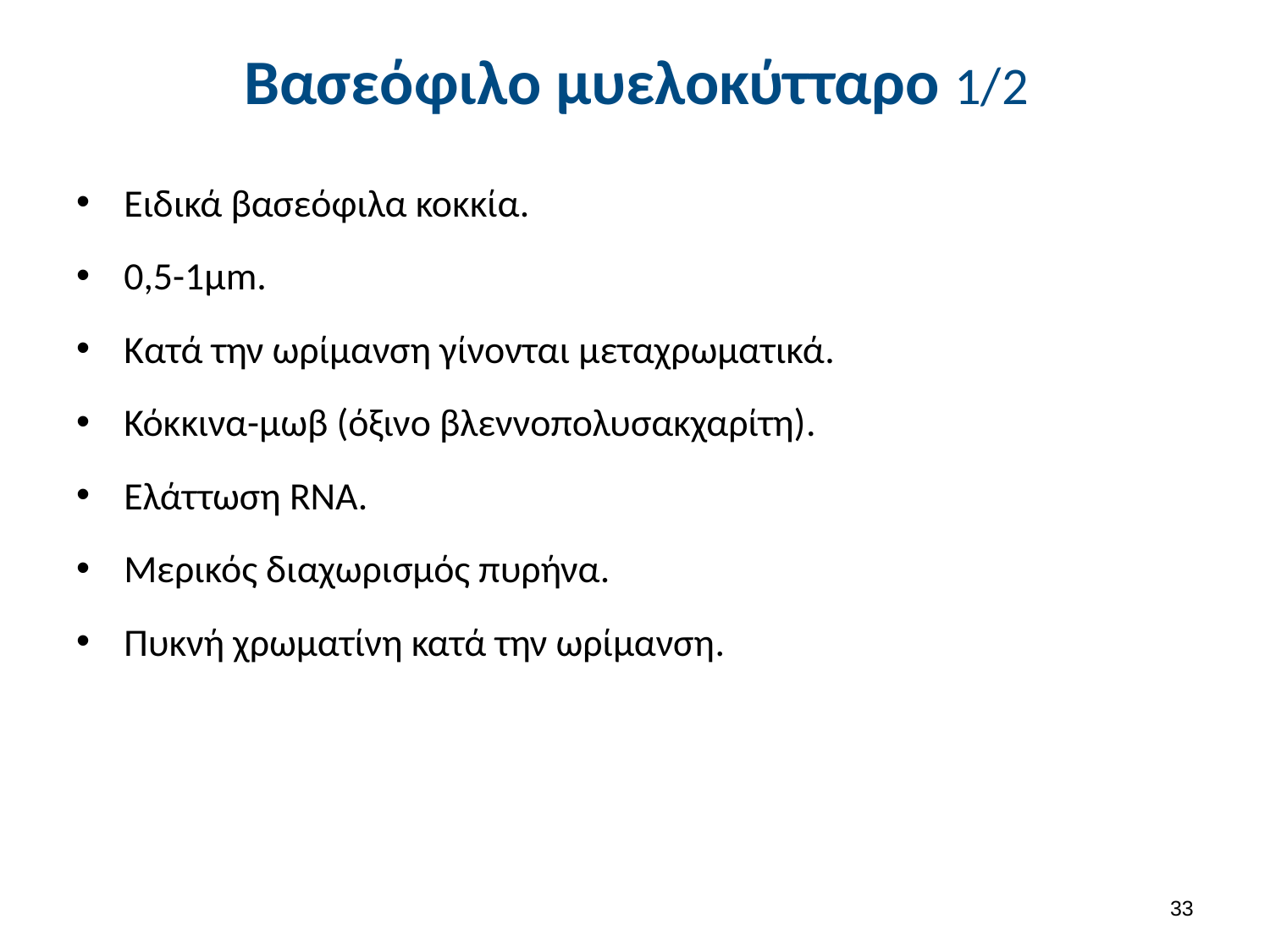

# Βασεόφιλο μυελοκύτταρο 1/2
Ειδικά βασεόφιλα κοκκία.
0,5-1μm.
Κατά την ωρίμανση γίνονται μεταχρωματικά.
Κόκκινα-μωβ (όξινο βλεννοπολυσακχαρίτη).
Ελάττωση RNA.
Μερικός διαχωρισμός πυρήνα.
Πυκνή χρωματίνη κατά την ωρίμανση.

33